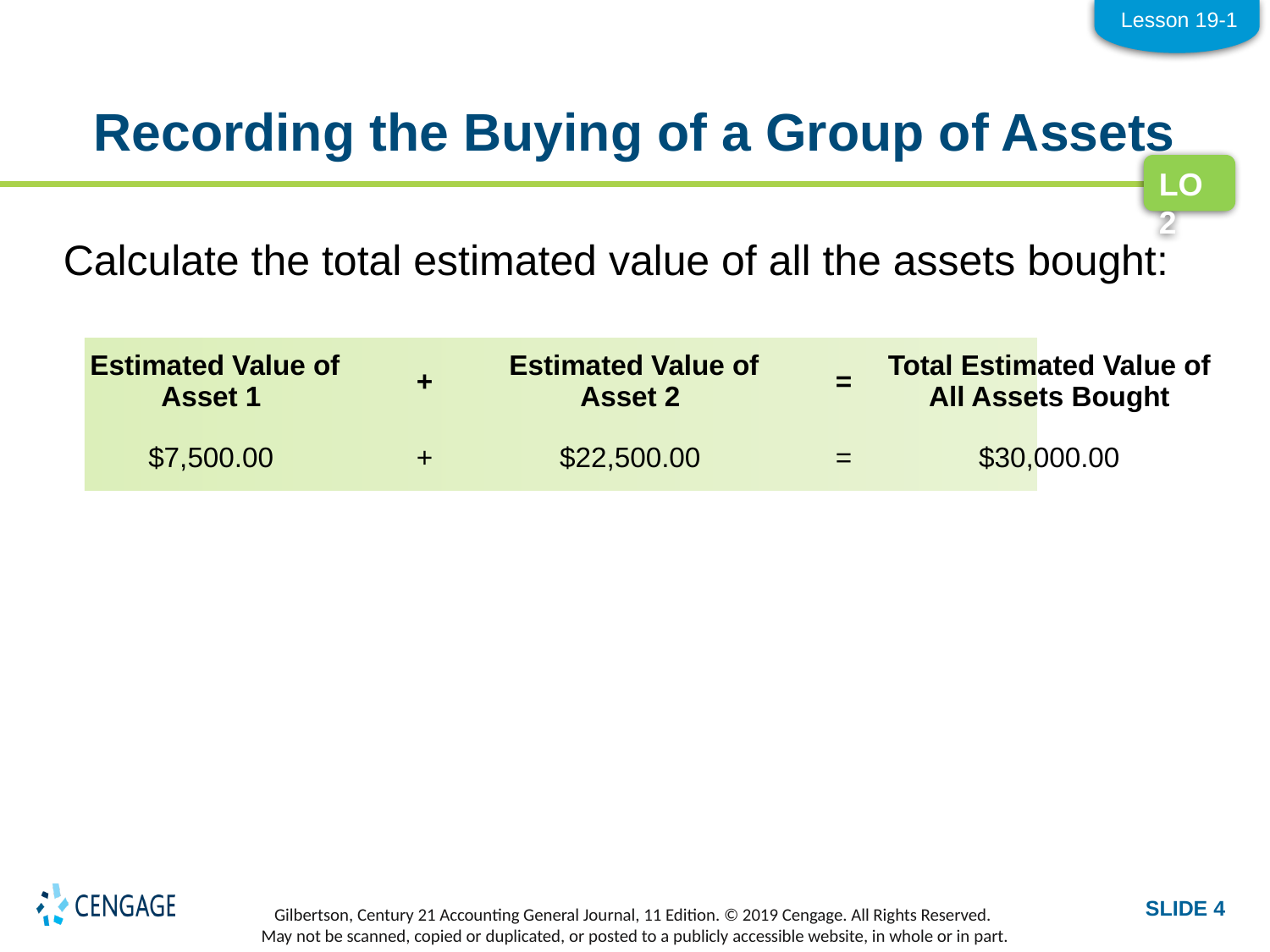

Lesson 19-1
# Recording the Buying of a Group of Assets
LO2
Calculate the total estimated value of all the assets bought:

| Estimated Value of Asset 1 | + | Estimated Value of Asset 2 | = | Total Estimated Value of All Assets Bought |
| --- | --- | --- | --- | --- |
| $7,500.00 | + | $22,500.00 | = | $30,000.00 |
| --- | --- | --- | --- | --- |
SLIDE 4